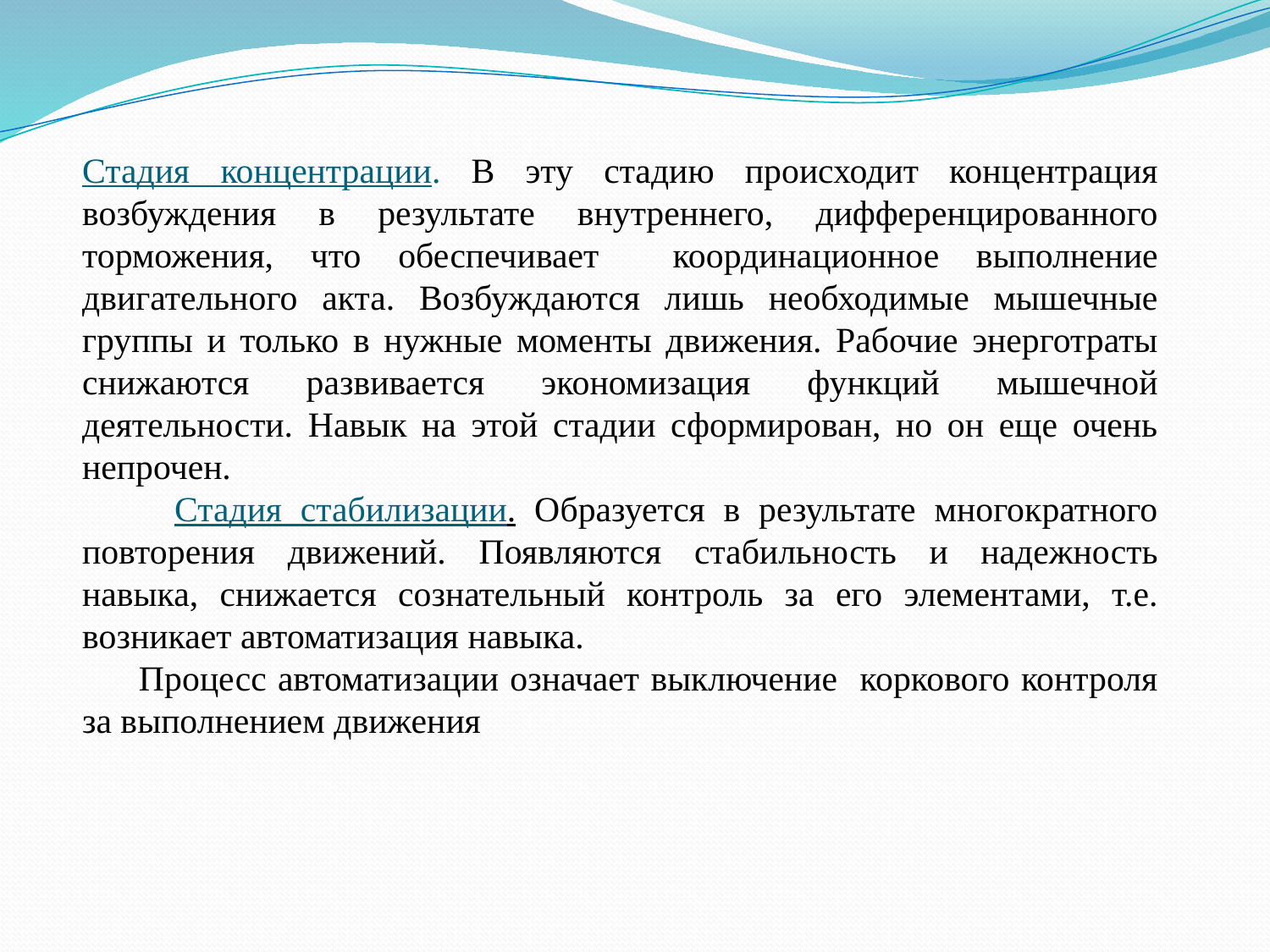

Стадия концентрации. В эту стадию происходит концентрация возбуждения в результате внутреннего, дифференцированного торможения, что обеспечивает  координационное выполнение двигательного акта. Возбуждаются лишь необходимые мышечные группы и только в нужные моменты движения. Рабочие энерготраты снижаются развивается экономизация функций мышечной деятельности. Навык на этой стадии сформирован, но он еще очень непрочен.
     Стадия стабилизации. Образуется в результате многократного повторения движений. Появляются стабильность и надежность навыка, снижается сознательный контроль за его элементами, т.е. возникает автоматизация навыка.
     Процесс автоматизации означает выключение  коркового контроля за выполнением движения